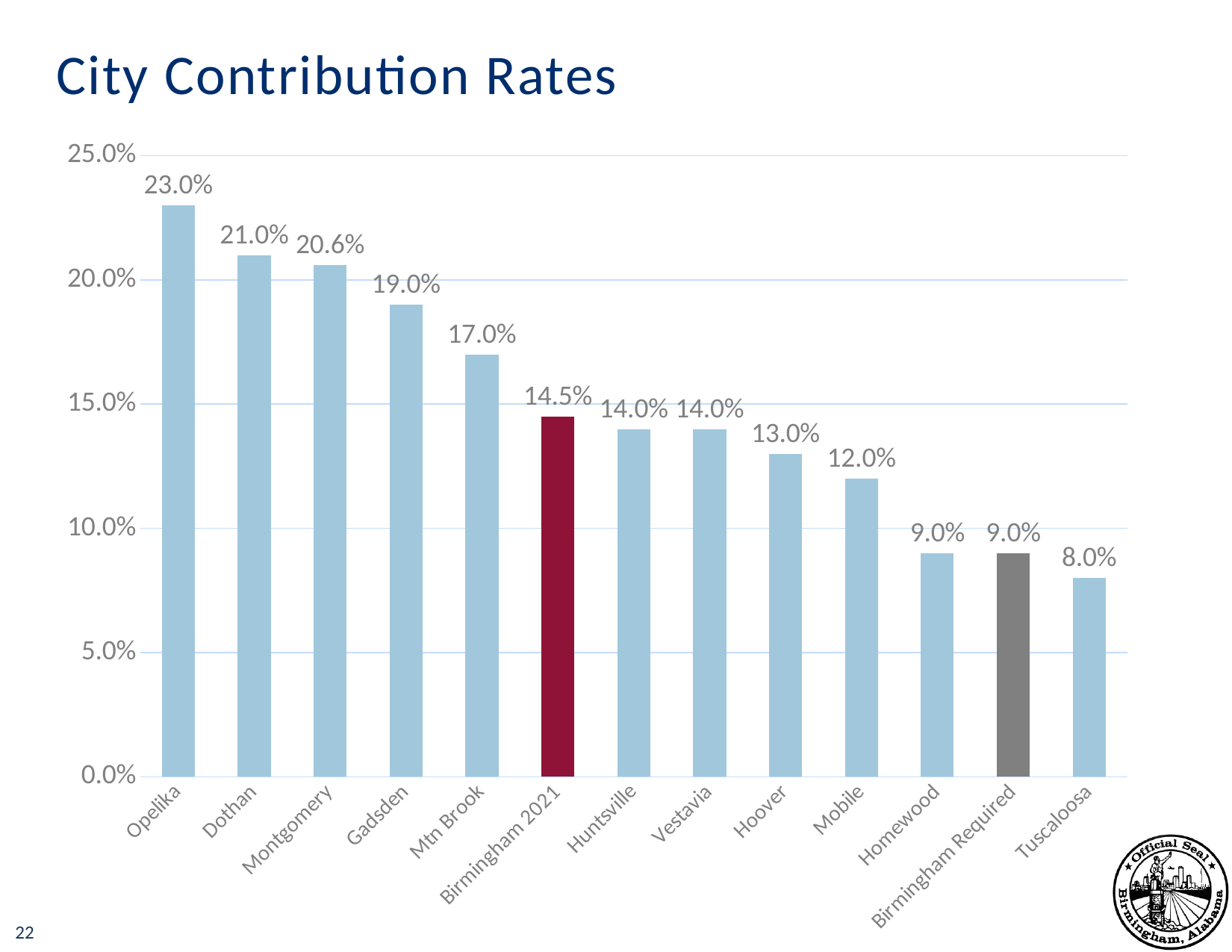

# City Contribution Rates

### Chart

| Category |  |
|---|---|
| Opelika | 0.23 |
| Dothan | 0.21 |
| Montgomery | 0.206 |
| Gadsden | 0.19 |
| Mtn Brook | 0.17 |
| Birmingham 2021 | 0.145 |
| Huntsville | 0.14 |
| Vestavia | 0.14 |
| Hoover | 0.13 |
| Mobile | 0.12 |
| Homewood | 0.09 |
| Birmingham Required | 0.09 |
| Tuscaloosa | 0.08 |